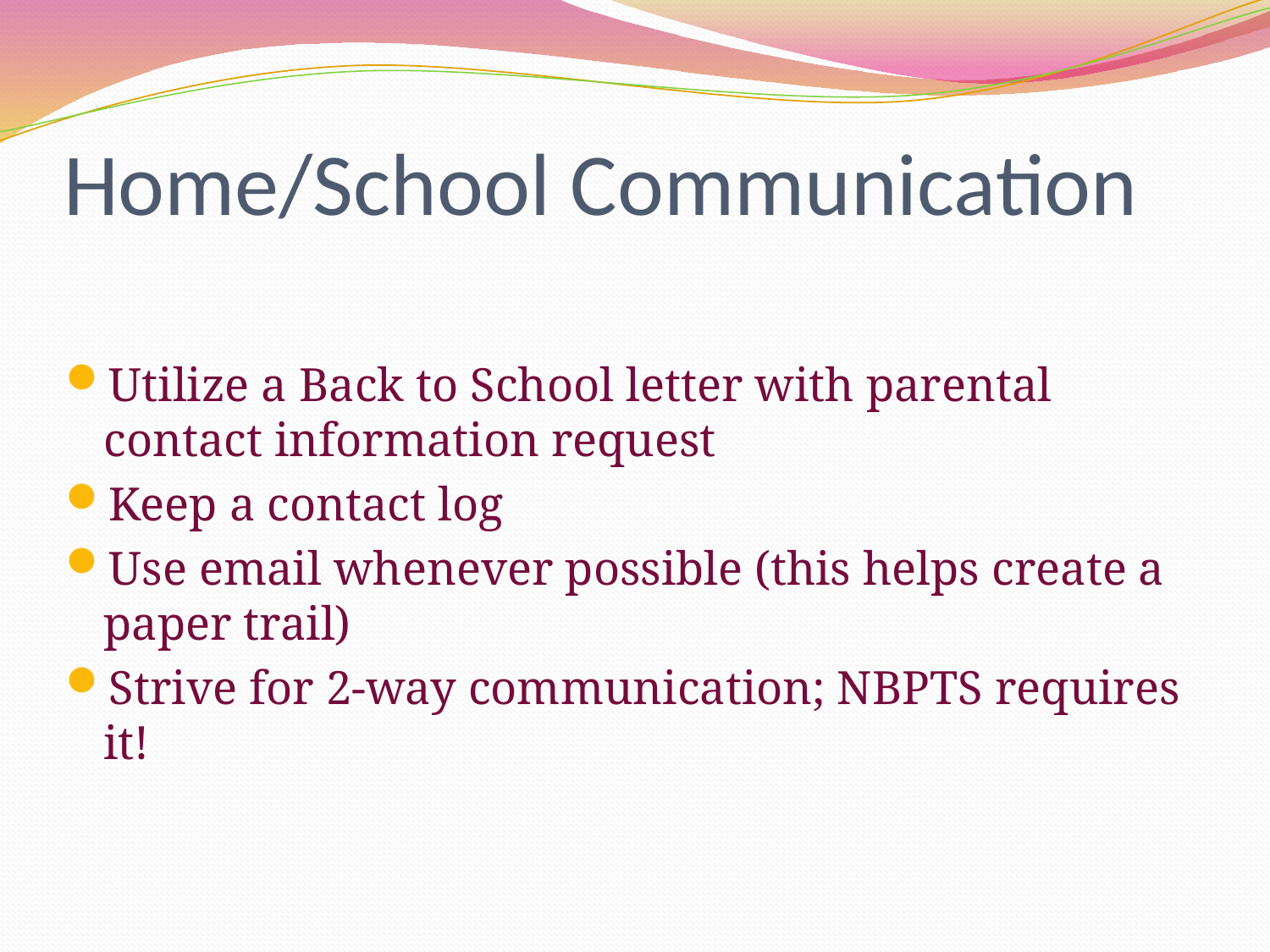

# Home/School Communication
Utilize a Back to School letter with parental contact information request
Keep a contact log
Use email whenever possible (this helps create a paper trail)
Strive for 2-way communication; NBPTS requires it!